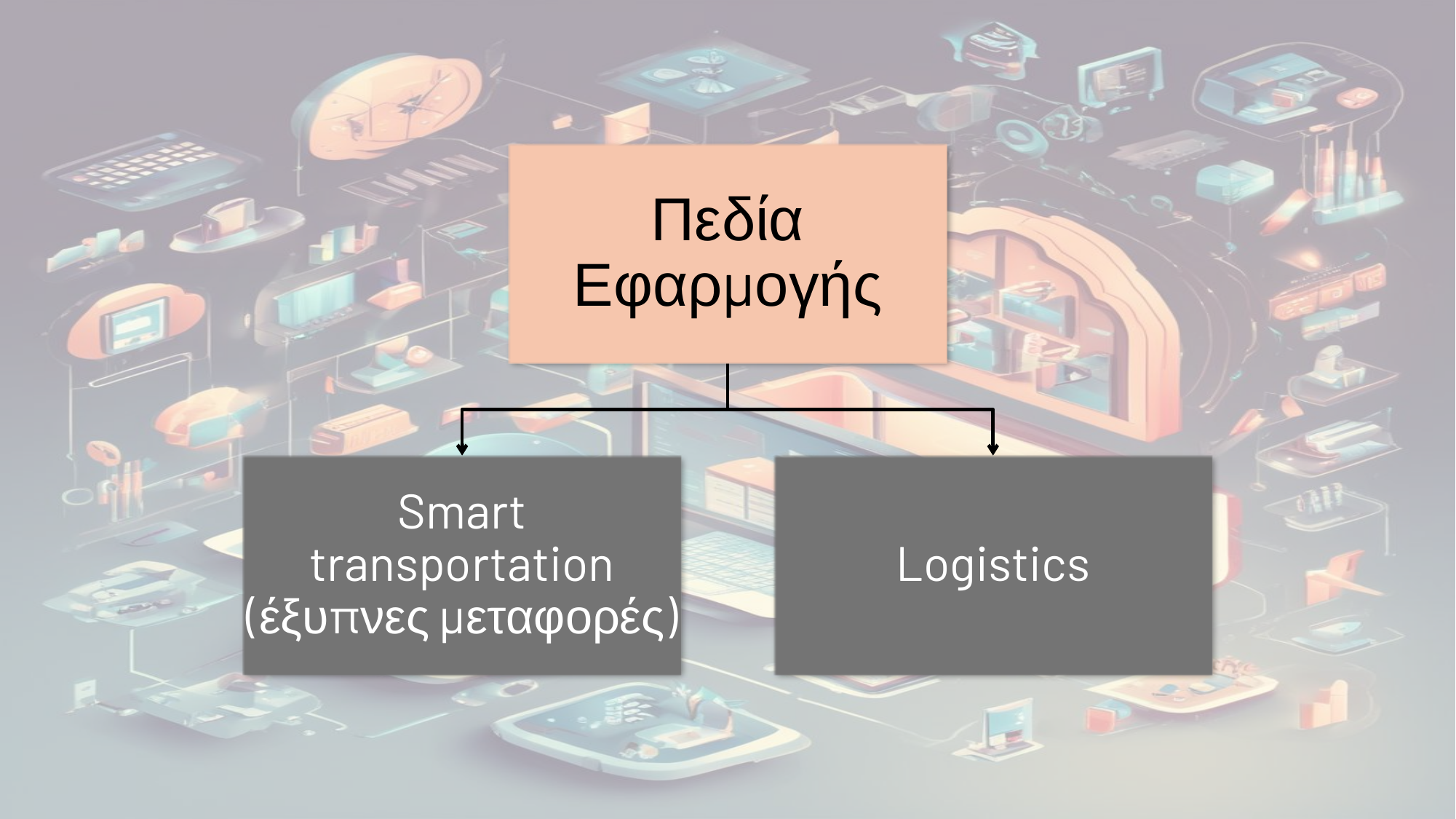

Πεδία Εφαρμογής
Smart transportation (έξυπνες μεταφορές)
Logistics